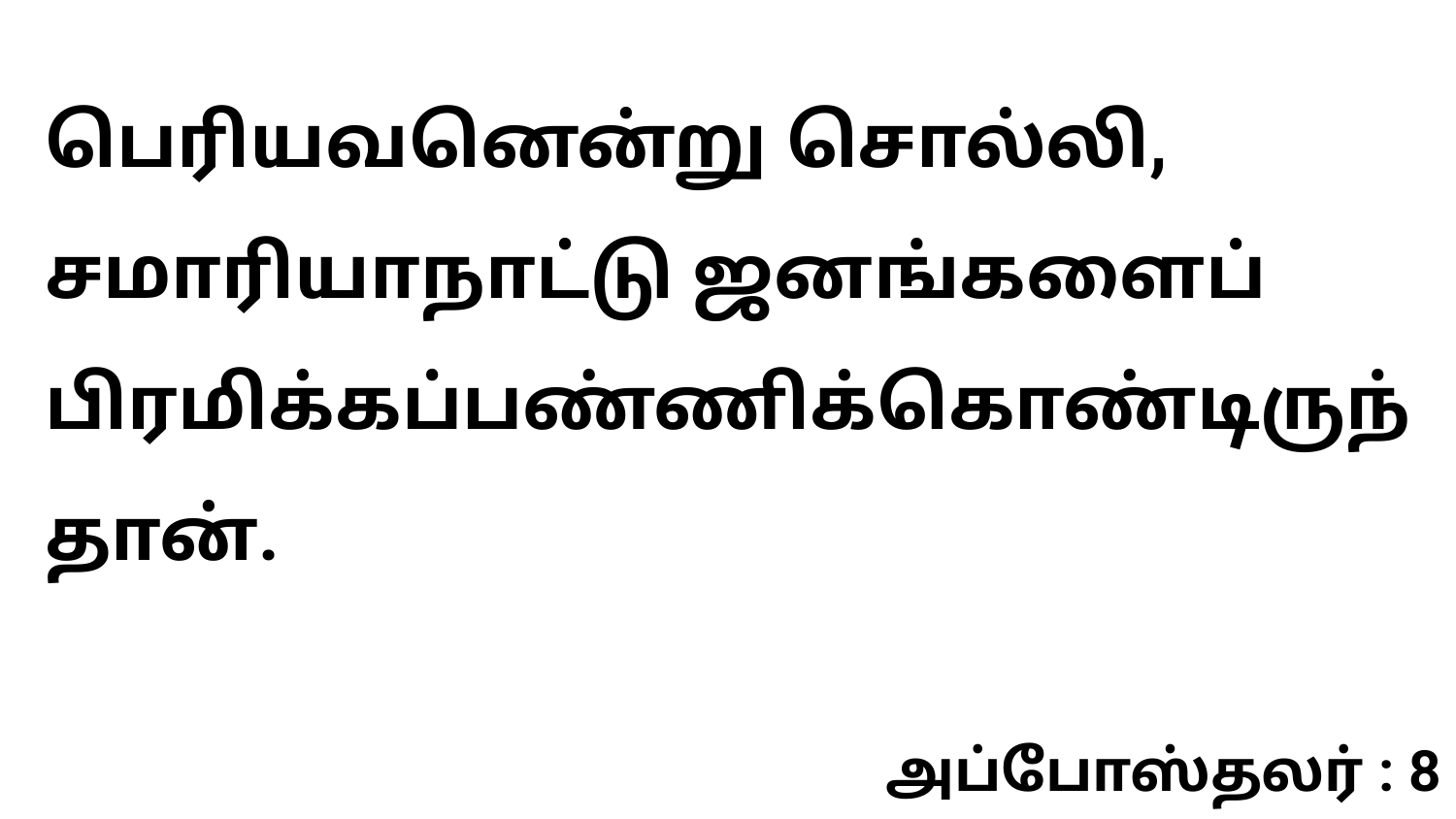

பெரியவனென்று சொல்லி, சமாரியாநாட்டு ஜனங்களைப் பிரமிக்கப்பண்ணிக்கொண்டிருந்தான்.
அப்போஸ்தலர் : 8